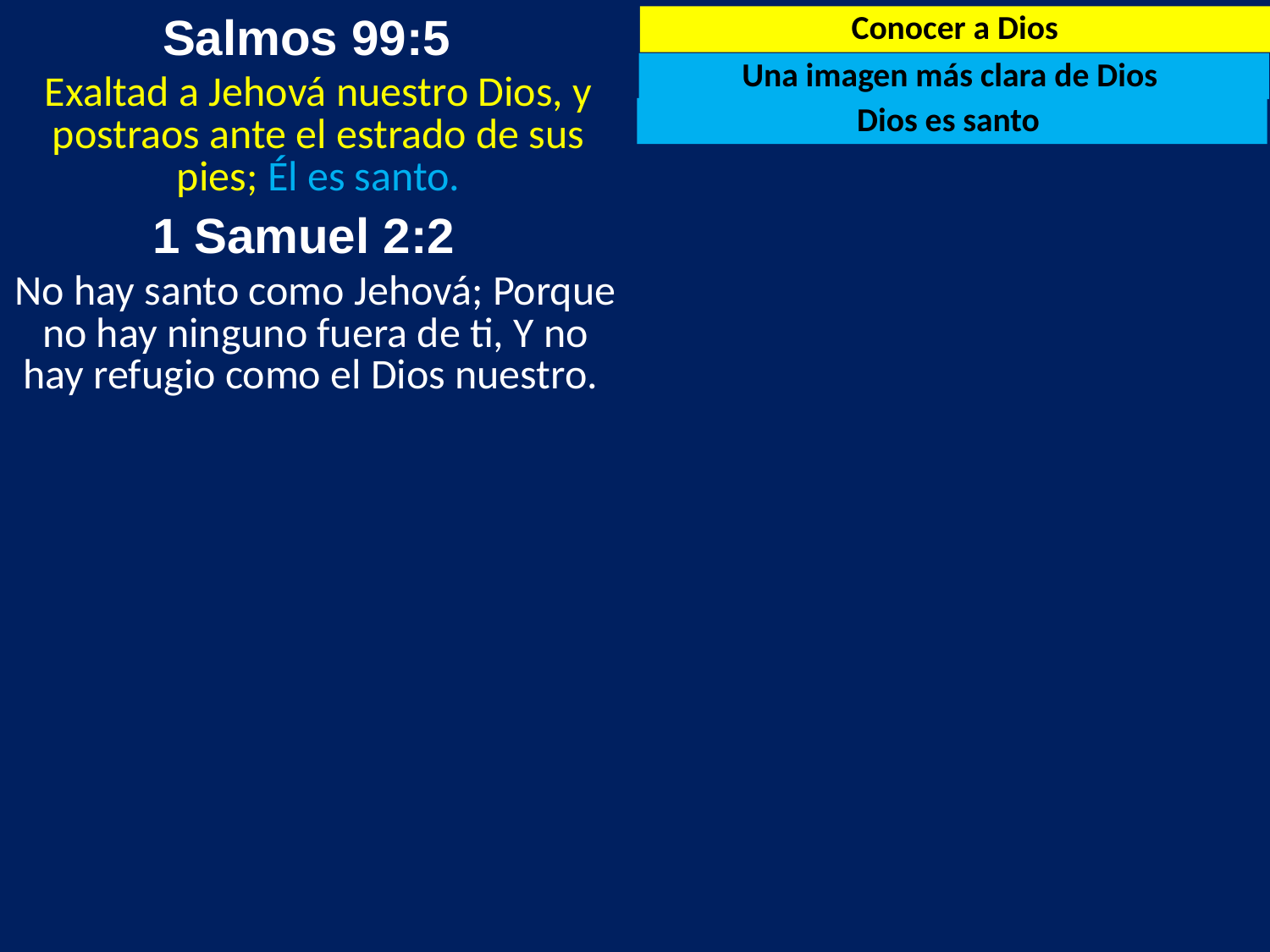

Salmos 99:5
Conocer a Dios
Una imagen más clara de Dios
Exaltad a Jehová nuestro Dios, y postraos ante el estrado de sus pies; Él es santo.
Dios es santo
 1 Samuel 2:2
No hay santo como Jehová; Porque no hay ninguno fuera de ti, Y no hay refugio como el Dios nuestro.